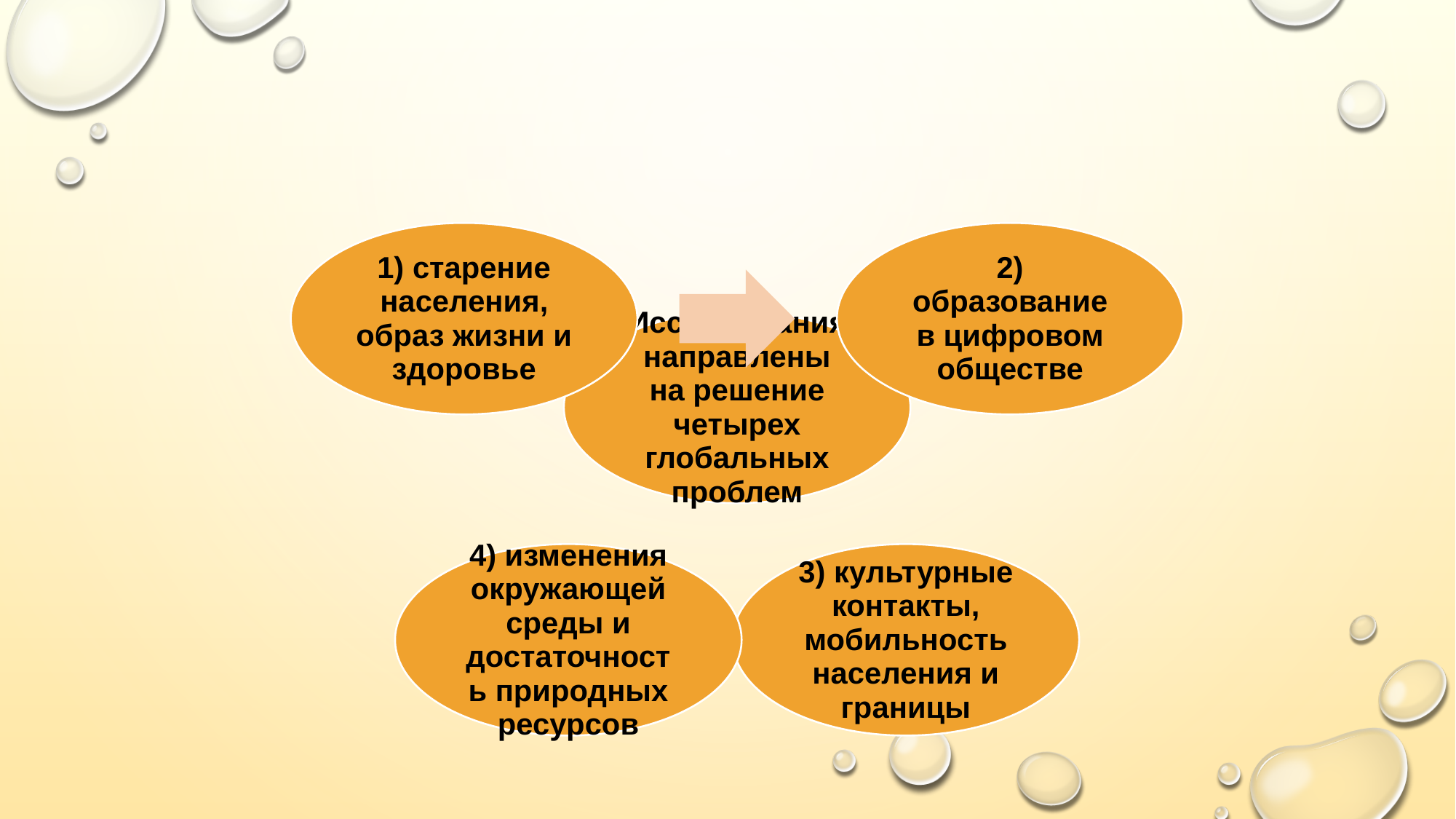

Исследования направлены на решение четырех глобальных проблем
2) образование в цифровом обществе
3) культурные контакты, мобильность населения и границы
4) изменения окружающей среды и достаточность природных ресурсов
1) старение населения, образ жизни и здоровье